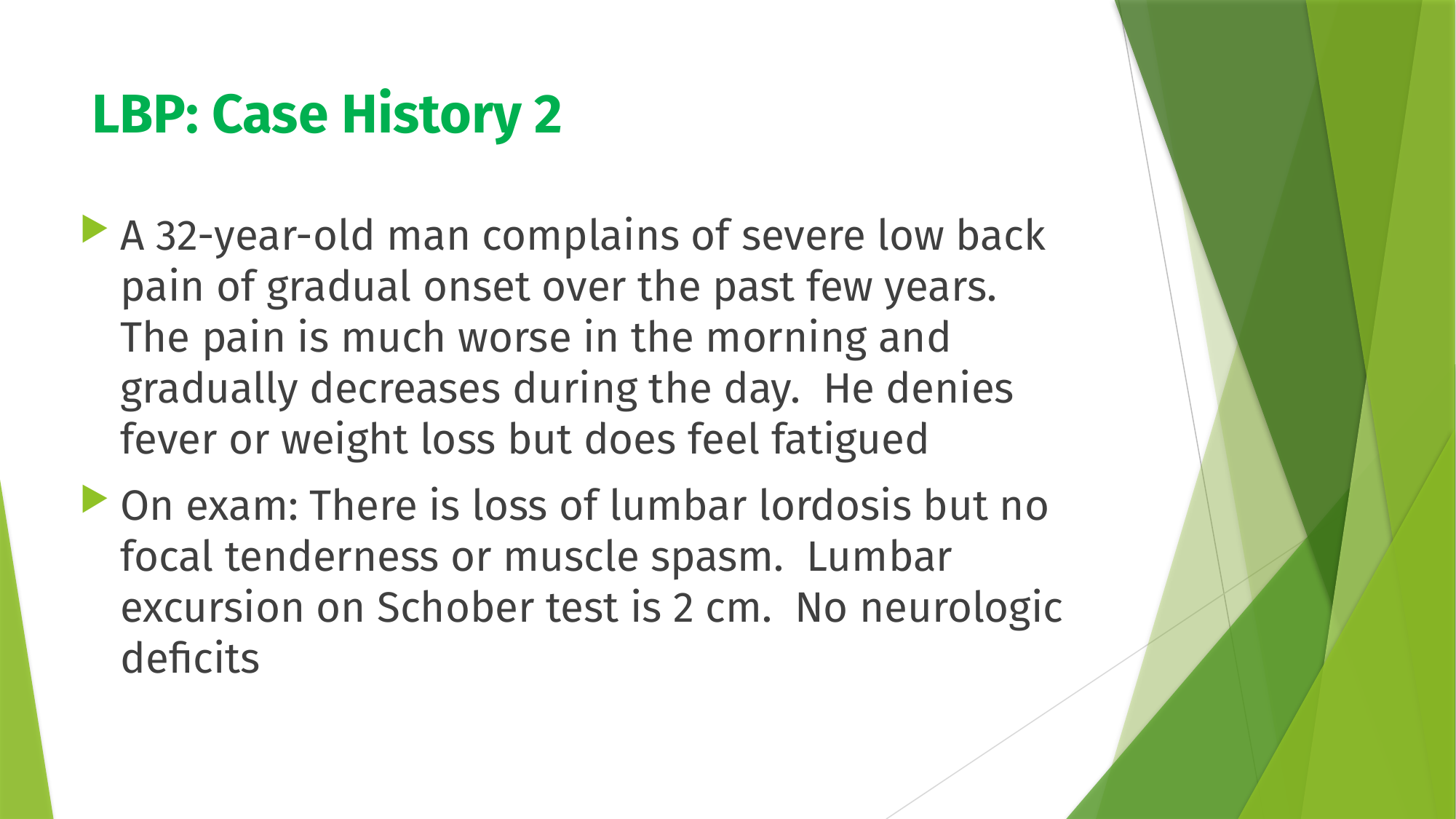

# LBP: Case History 2
A 32-year-old man complains of severe low back pain of gradual onset over the past few years.  The pain is much worse in the morning and gradually decreases during the day.  He denies fever or weight loss but does feel fatigued
On exam: There is loss of lumbar lordosis but no focal tenderness or muscle spasm.  Lumbar excursion on Schober test is 2 cm.  No neurologic deficits